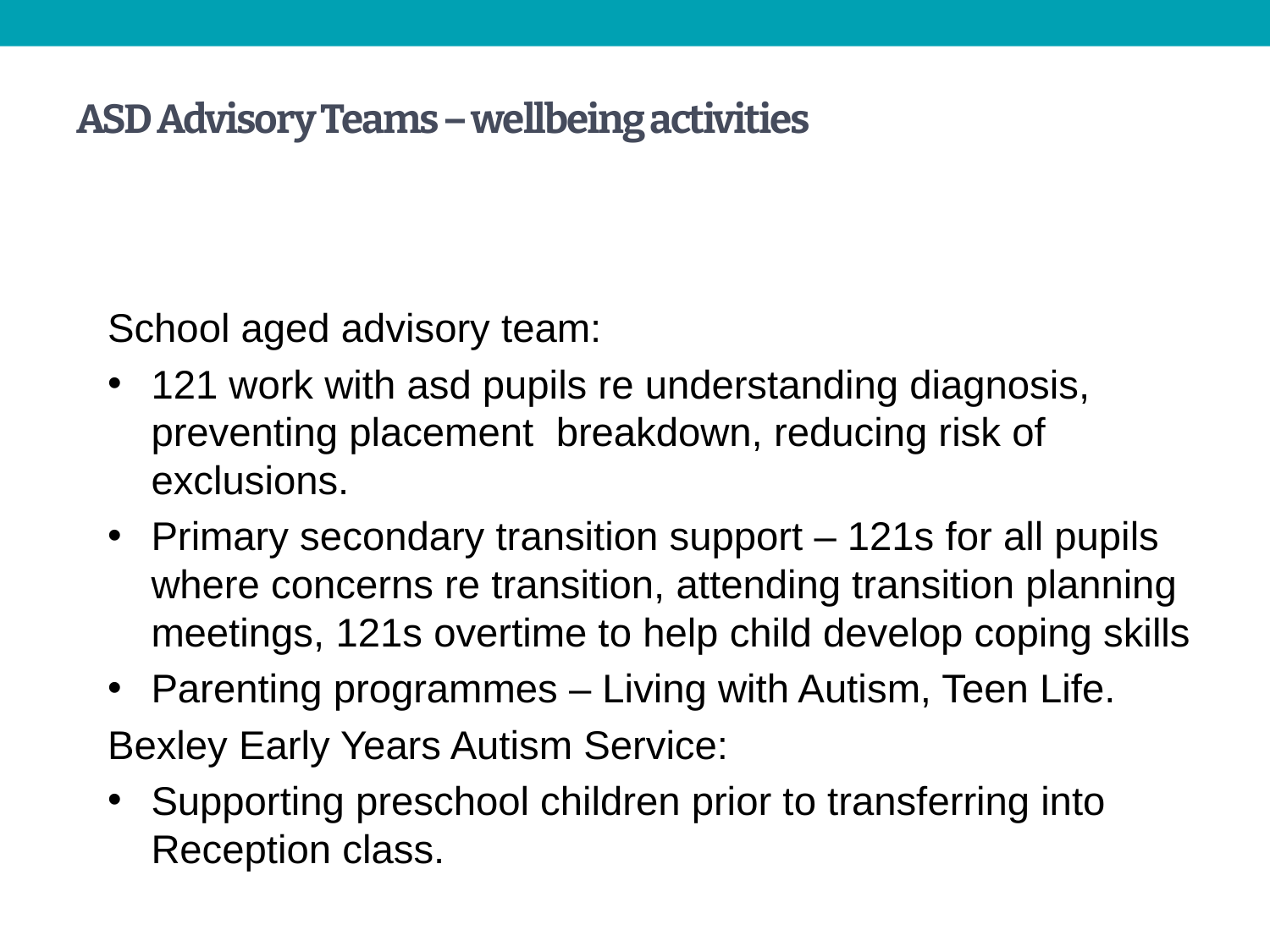

# ASD Advisory Teams – wellbeing activities
School aged advisory team:
121 work with asd pupils re understanding diagnosis, preventing placement  breakdown, reducing risk of exclusions.
Primary secondary transition support – 121s for all pupils where concerns re transition, attending transition planning meetings, 121s overtime to help child develop coping skills
Parenting programmes – Living with Autism, Teen Life.
Bexley Early Years Autism Service:
Supporting preschool children prior to transferring into Reception class.